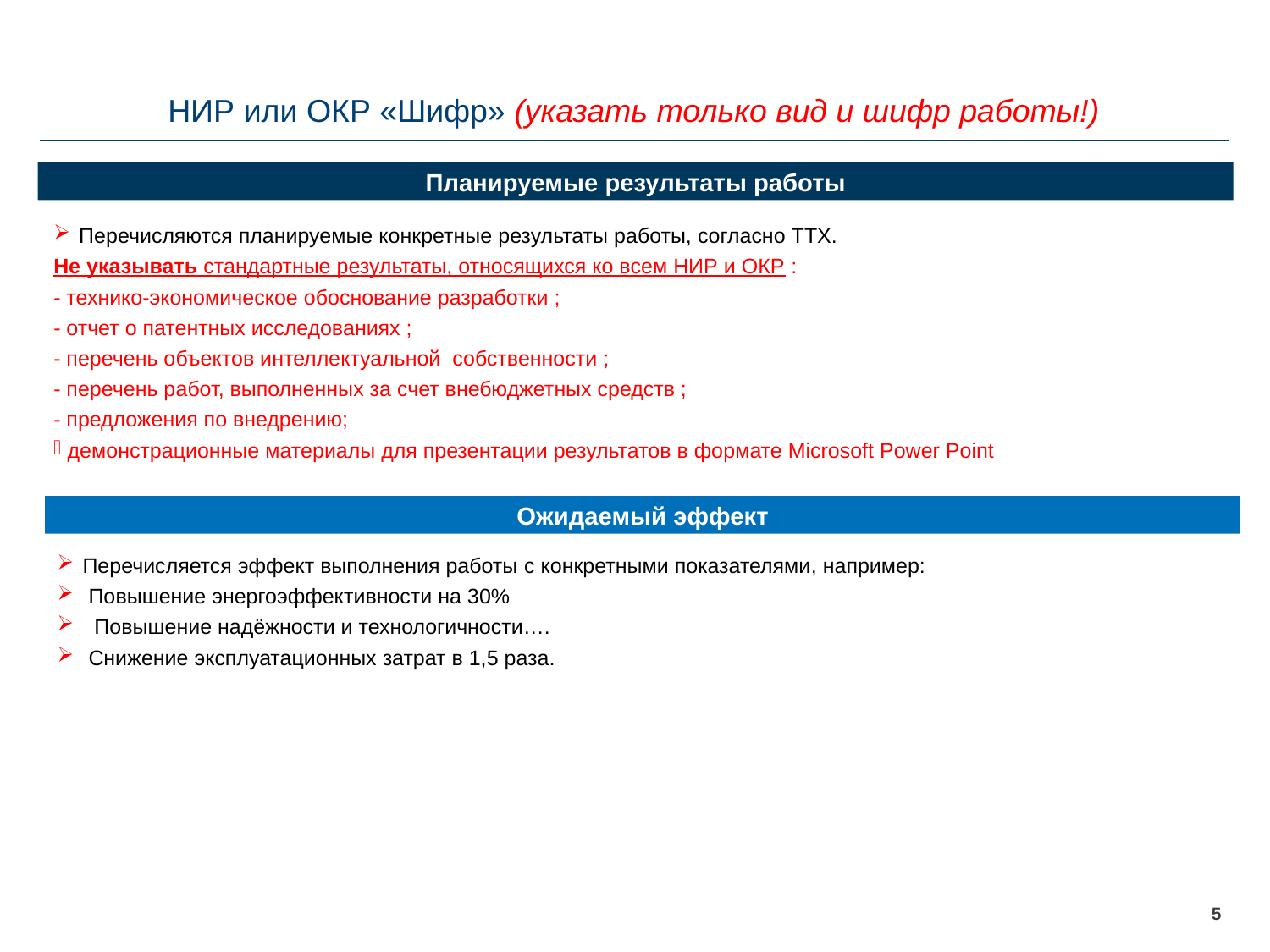

НИР или ОКР «Шифр» (указать только вид и шифр работы!)

Планируемые результаты работы
Перечисляются планируемые конкретные результаты работы, согласно ТТХ.
Не указывать стандартные результаты, относящихся ко всем НИР и ОКР :
- технико-экономическое обоснование разработки ;
- отчет о патентных исследованиях ;
- перечень объектов интеллектуальной  собственности ;
- перечень работ, выполненных за счет внебюджетных средств ;
- предложения по внедрению;
 демонстрационные материалы для презентации результатов в формате Microsoft Power Point
Ожидаемый эффект
Перечисляется эффект выполнения работы с конкретными показателями, например:
 Повышение энергоэффективности на 30%
  Повышение надёжности и технологичности….
 Снижение эксплуатационных затрат в 1,5 раза.